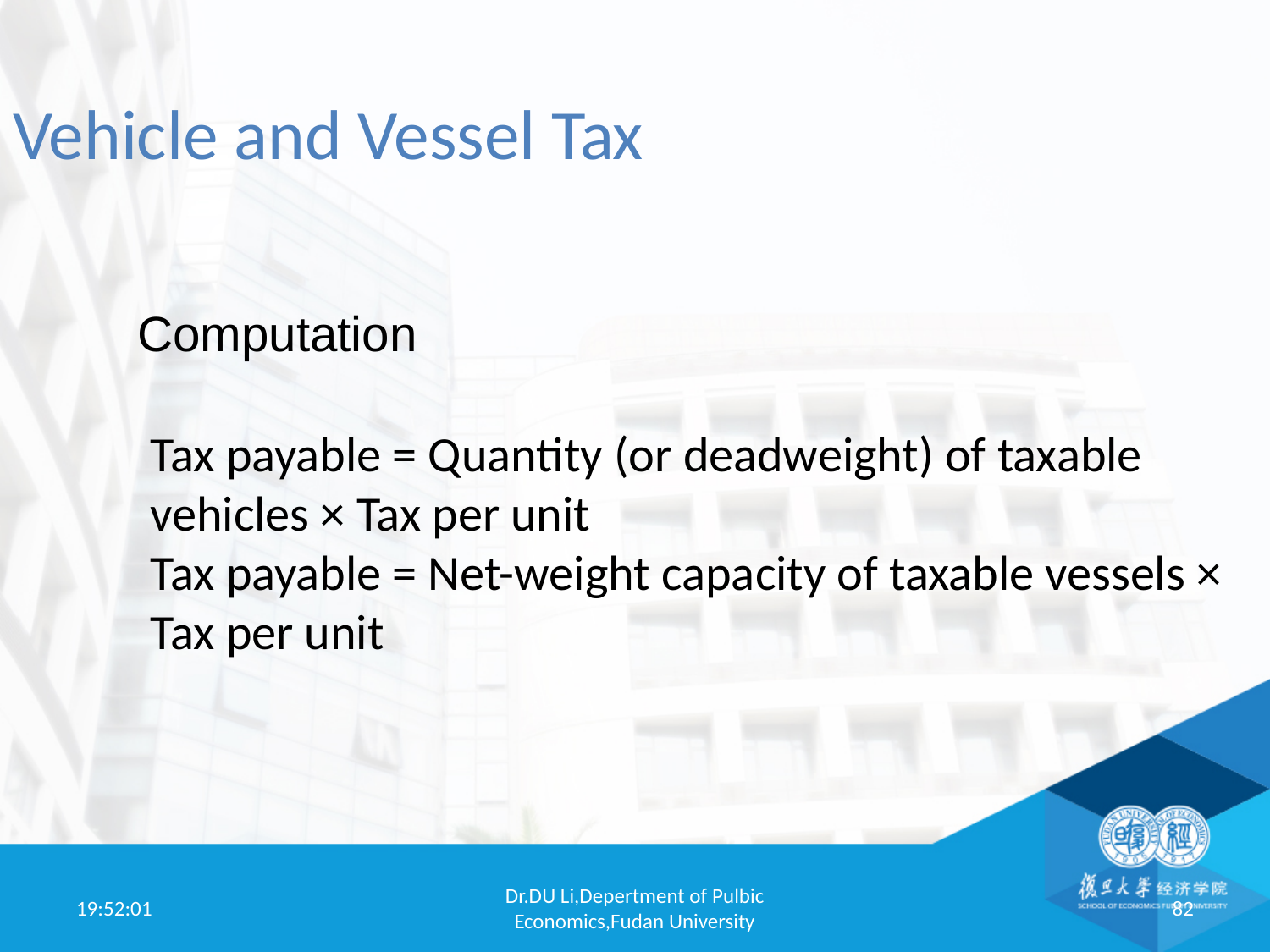

Vehicle and Vessel Tax
Computation
Tax payable = Quantity (or deadweight) of taxable vehicles × Tax per unit
Tax payable = Net-weight capacity of taxable vessels × Tax per unit
19:52:01
Dr.DU Li,Depertment of Pulbic Economics,Fudan University
82